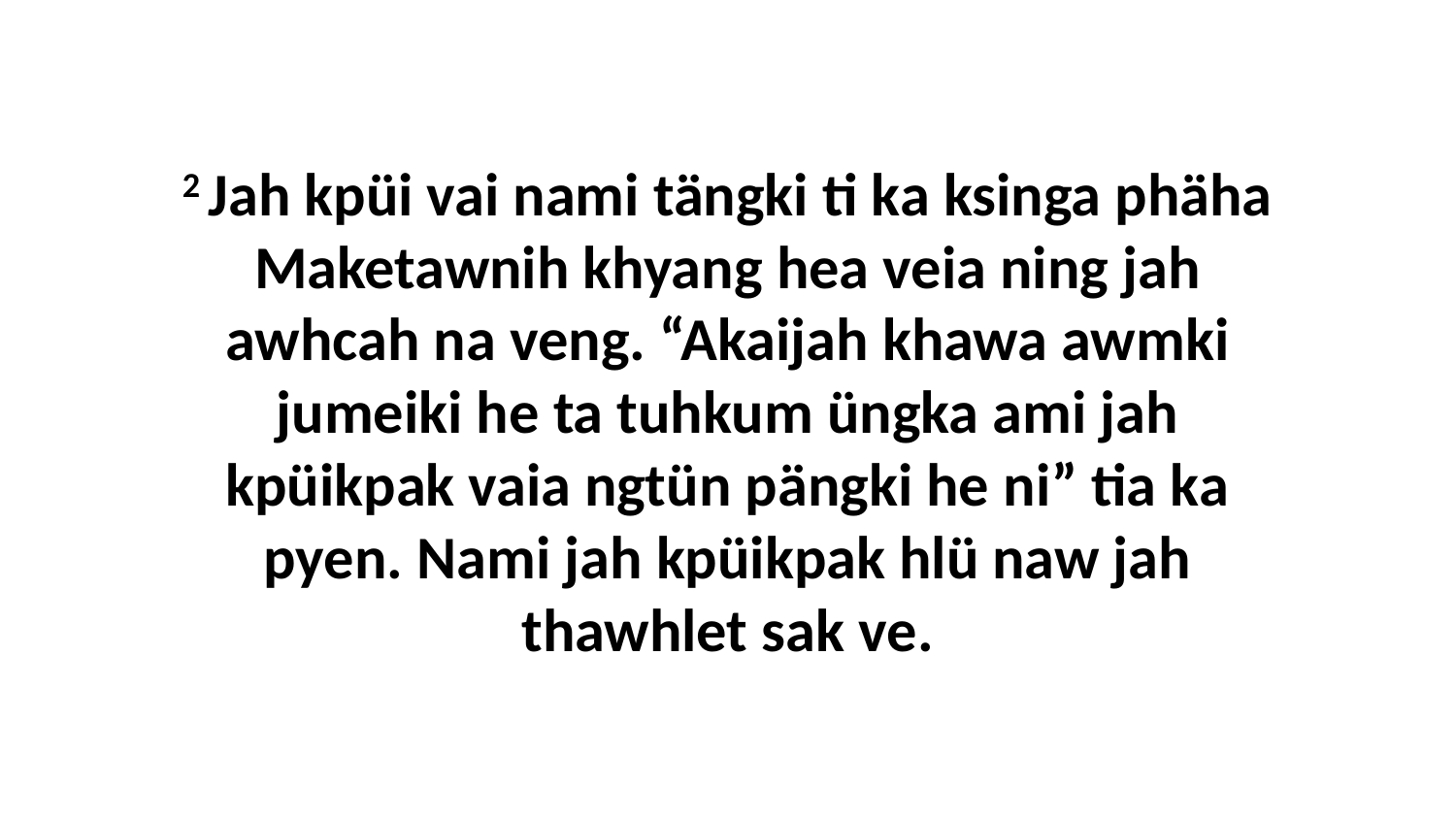

2 Jah kpüi vai nami tängki ti ka ksinga phäha Maketawnih khyang hea veia ning jah awhcah na veng. “Akaijah khawa awmki jumeiki he ta tuhkum üngka ami jah kpüikpak vaia ngtün pängki he ni” tia ka pyen. Nami jah kpüikpak hlü naw jah thawhlet sak ve.